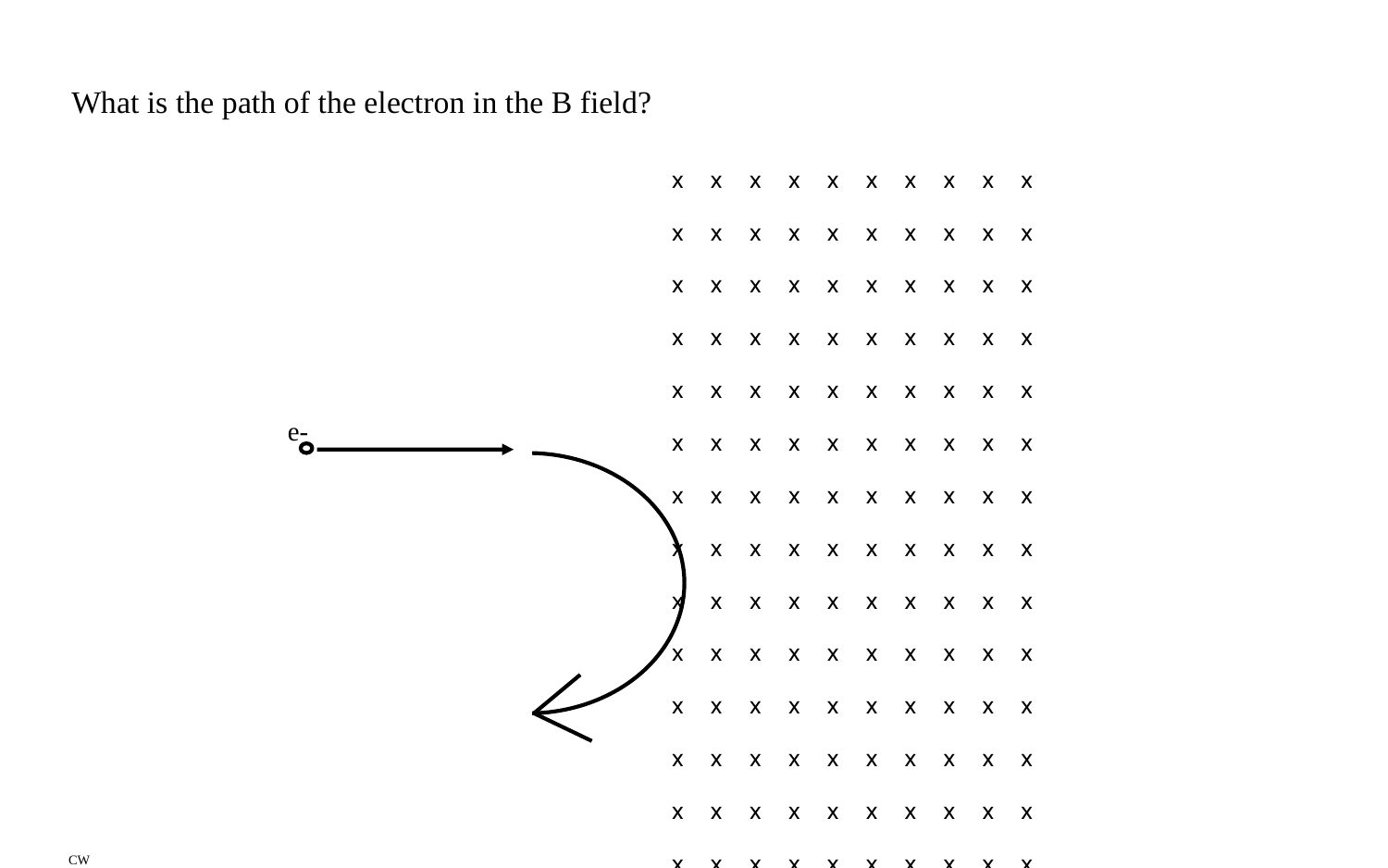

What is the path of the electron in the B field?
x    x    x    x    x    x    x    x    x    x
x    x    x    x    x    x    x    x    x    x
x    x    x    x    x    x    x    x    x    x
x    x    x    x    x    x    x    x    x    x
x    x    x    x    x    x    x    x    x    x
x    x    x    x    x    x    x    x    x    x
x    x    x    x    x    x    x    x    x    x
x    x    x    x    x    x    x    x    x    x
x    x    x    x    x    x    x    x    x    x
x    x    x    x    x    x    x    x    x    x
x    x    x    x    x    x    x    x    x    x
x    x    x    x    x    x    x    x    x    x
x    x    x    x    x    x    x    x    x    x
x    x    x    x    x    x    x    x    x    x
x    x    x    x    x    x    x    x    x    x
x    x    x    x    x    x    x    x    x    x
x    x    x    x    x    x    x    x    x    x
e-

CW